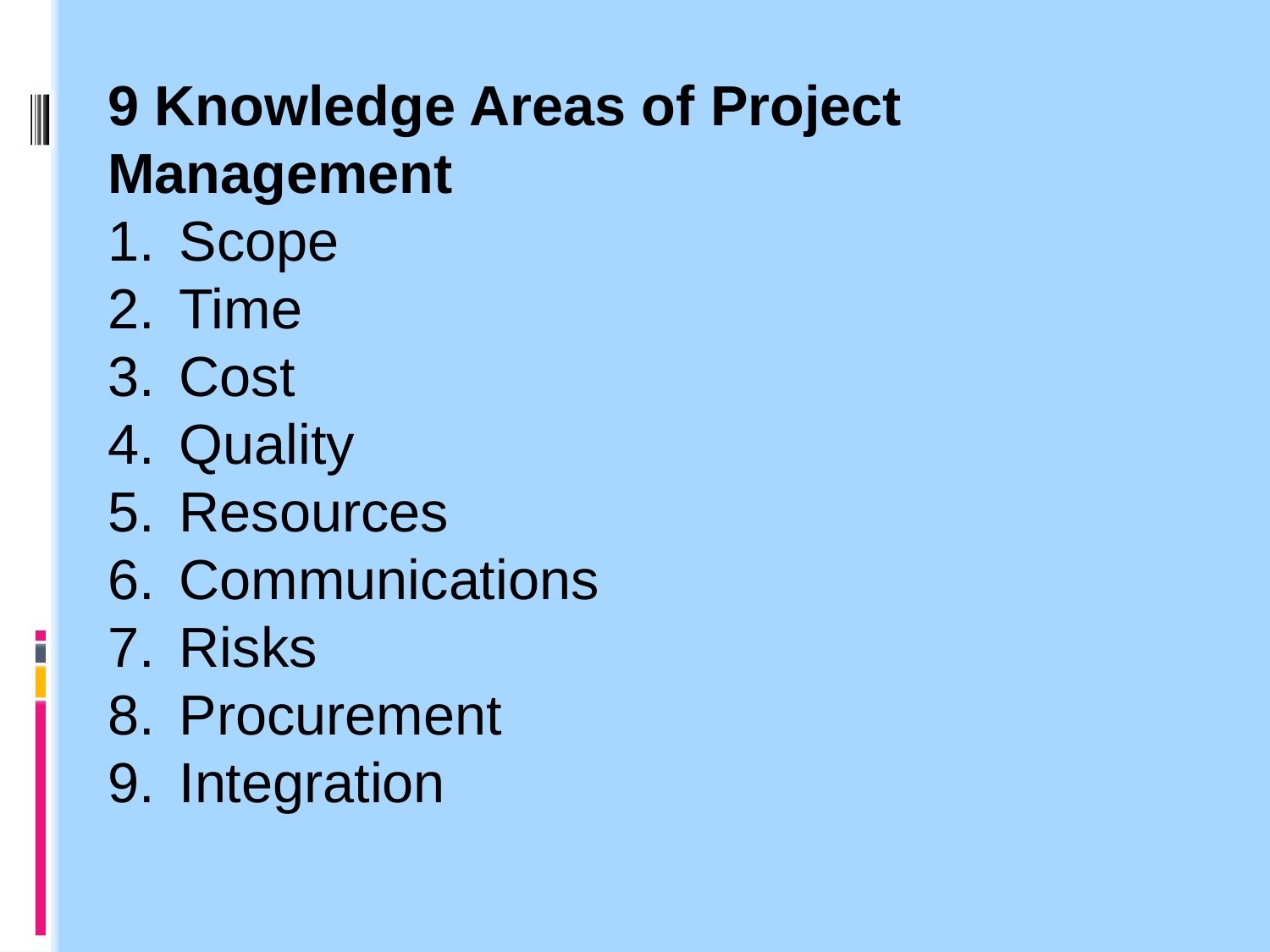

9 Knowledge Areas of Project Management
Scope
Time
Cost
Quality
Resources
Communications
Risks
Procurement
Integration